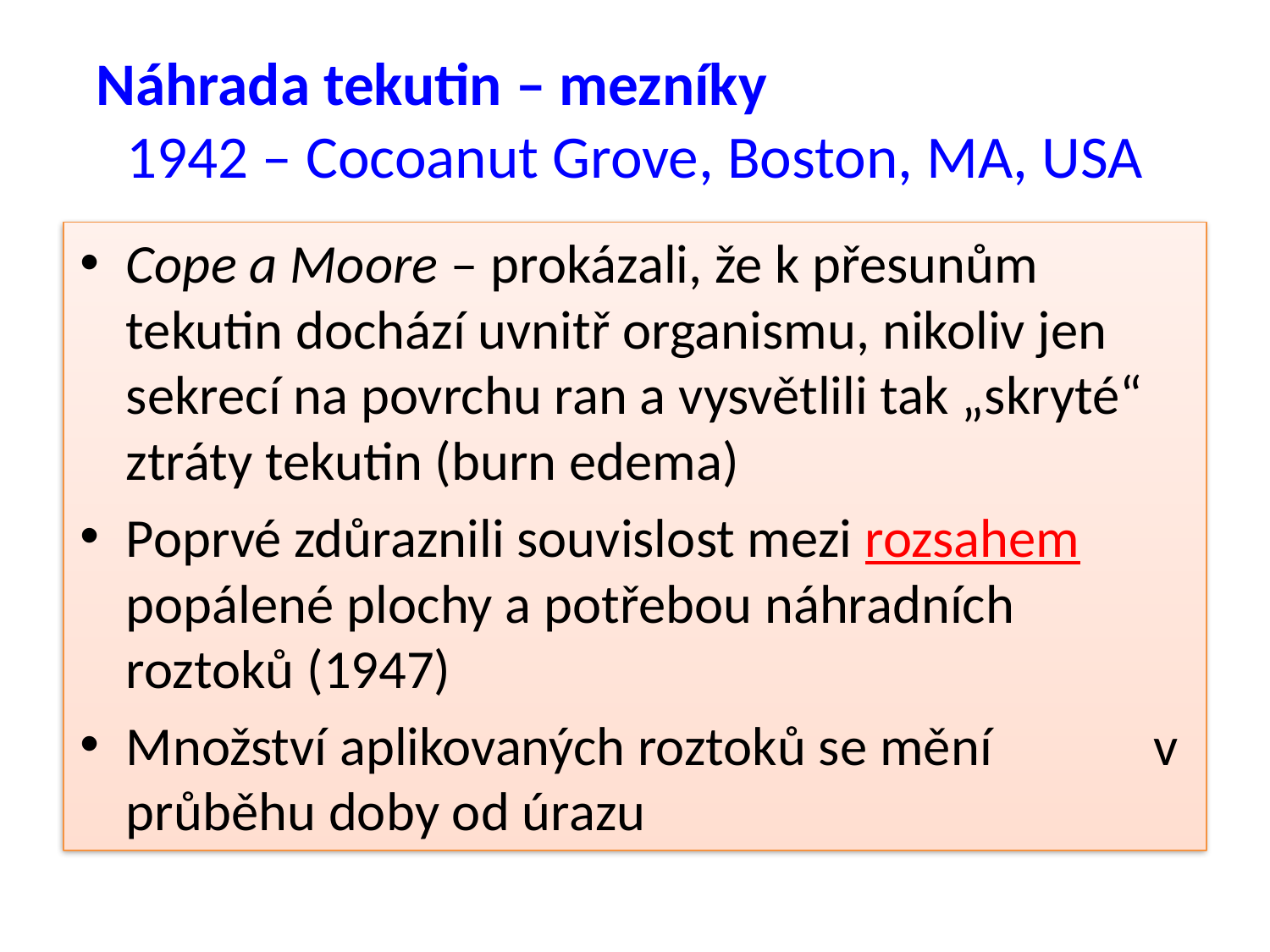

# Náhrada tekutin – mezníky                               1942 – Cocoanut Grove, Boston, MA, USA
Cope a Moore – prokázali, že k přesunům tekutin dochází uvnitř organismu, nikoliv jen sekrecí na povrchu ran a vysvětlili tak „skryté“ ztráty tekutin (burn edema)
Poprvé zdůraznili souvislost mezi rozsahem popálené plochy a potřebou náhradních roztoků (1947)
Množství aplikovaných roztoků se mění             v průběhu doby od úrazu